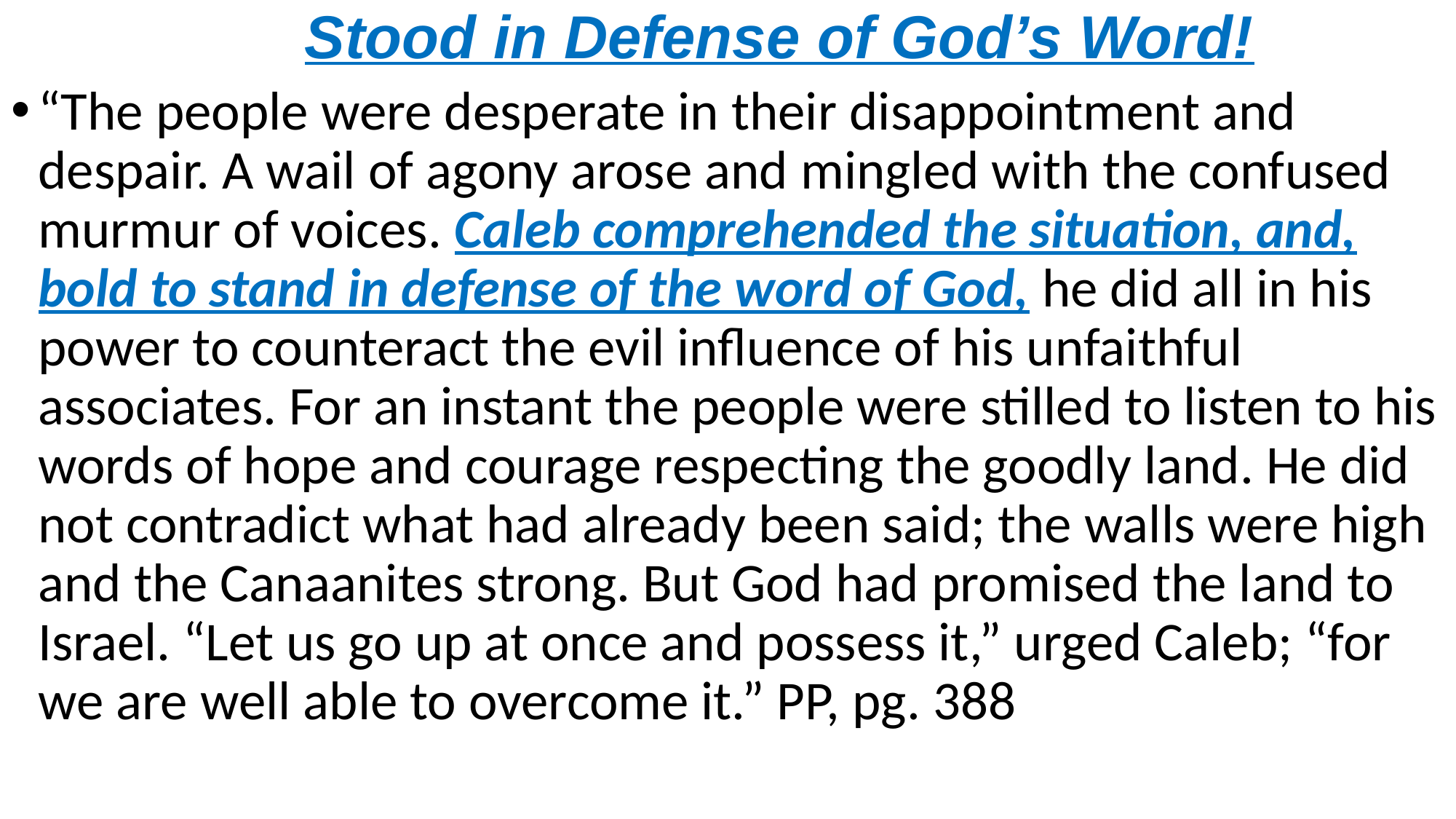

# Stood in Defense of God’s Word!
“The people were desperate in their disappointment and despair. A wail of agony arose and mingled with the confused murmur of voices. Caleb comprehended the situation, and, bold to stand in defense of the word of God, he did all in his power to counteract the evil influence of his unfaithful associates. For an instant the people were stilled to listen to his words of hope and courage respecting the goodly land. He did not contradict what had already been said; the walls were high and the Canaanites strong. But God had promised the land to Israel. “Let us go up at once and possess it,” urged Caleb; “for we are well able to overcome it.” PP, pg. 388